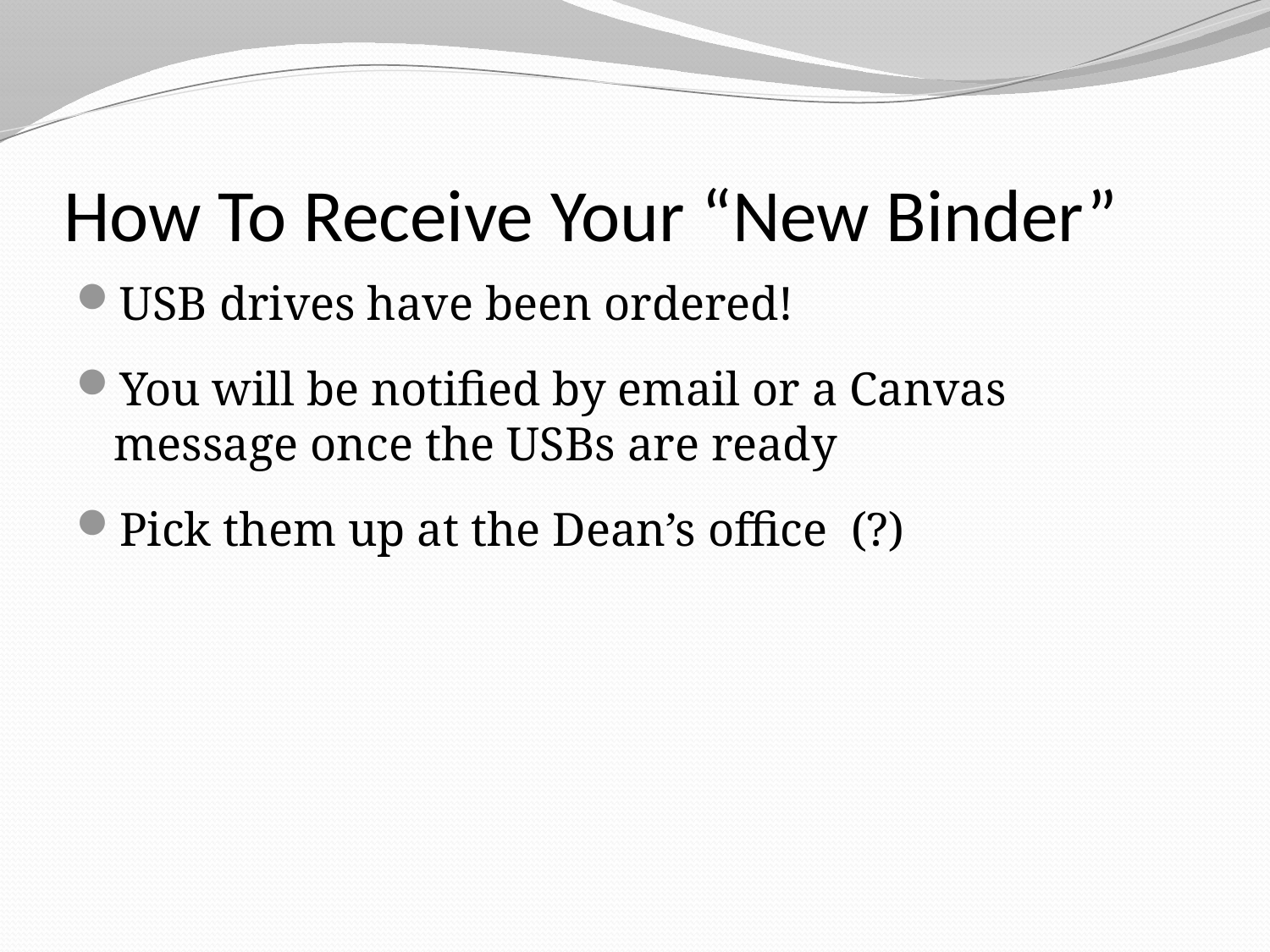

# How To Receive Your “New Binder”
USB drives have been ordered!
You will be notified by email or a Canvas message once the USBs are ready
Pick them up at the Dean’s office  (?)